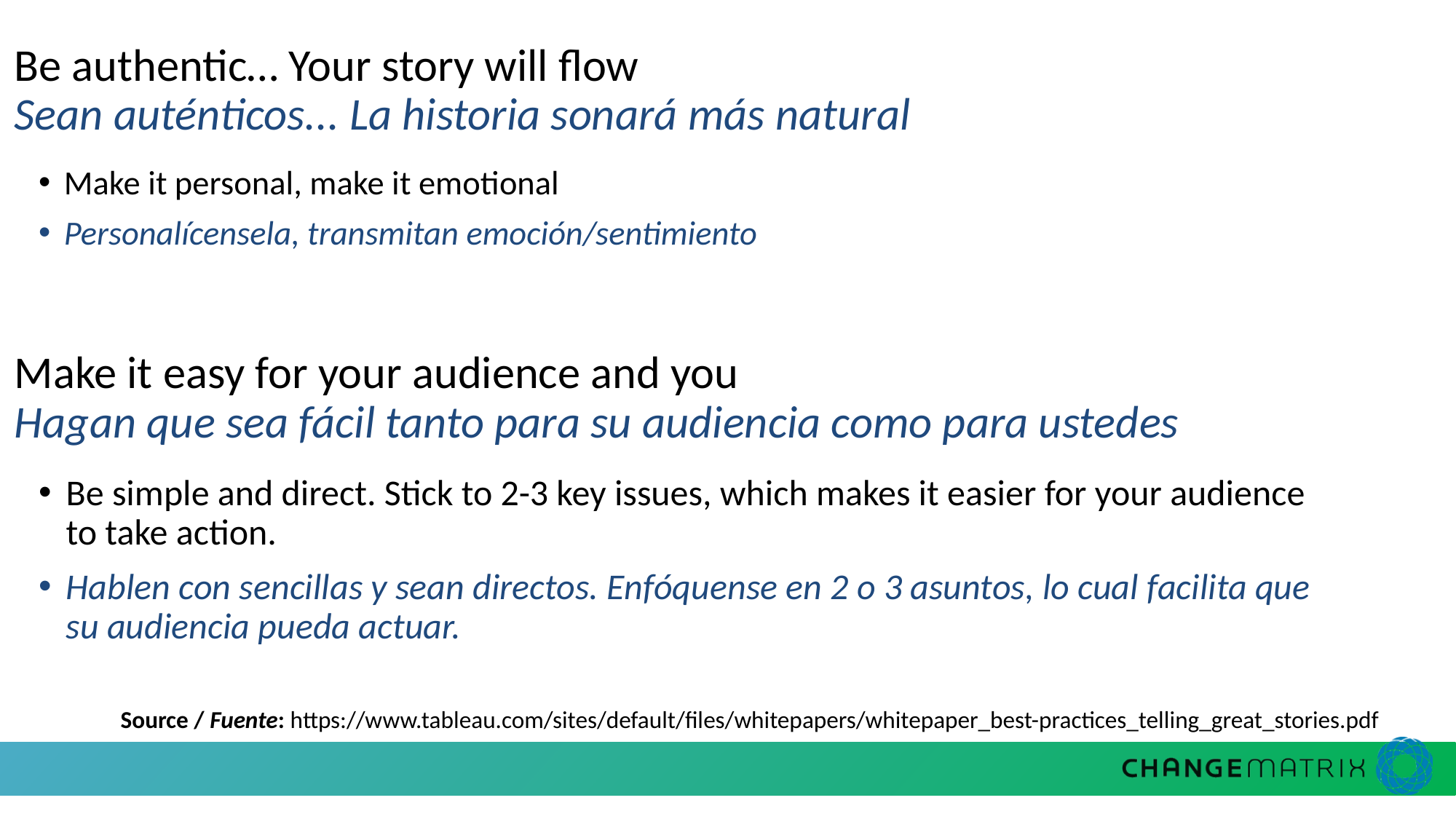

# Be authentic… Your story will flow Sean auténticos... La historia sonará más natural
Make it personal, make it emotional
Personalícensela, transmitan emoción/sentimiento

Make it easy for your audience and you
Hagan que sea fácil tanto para su audiencia como para ustedes
Be simple and direct. Stick to 2-3 key issues, which makes it easier for your audience to take action.
Hablen con sencillas y sean directos. Enfóquense en 2 o 3 asuntos, lo cual facilita que su audiencia pueda actuar.
Source / Fuente: https://www.tableau.com/sites/default/files/whitepapers/whitepaper_best-practices_telling_great_stories.pdf